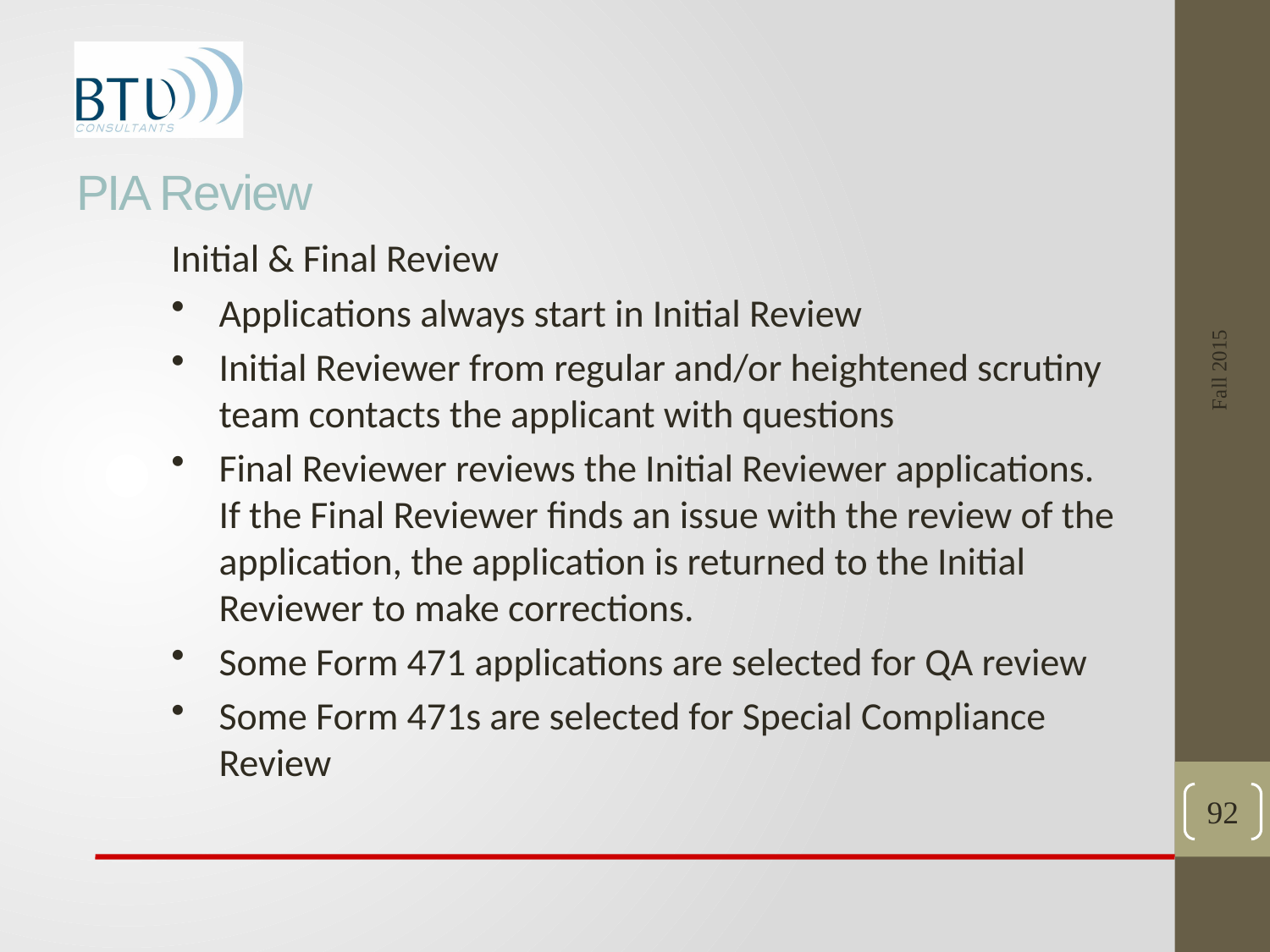

# PIA Review
Initial & Final Review
Applications always start in Initial Review
Initial Reviewer from regular and/or heightened scrutiny team contacts the applicant with questions
Final Reviewer reviews the Initial Reviewer applications. If the Final Reviewer finds an issue with the review of the application, the application is returned to the Initial Reviewer to make corrections.
Some Form 471 applications are selected for QA review
Some Form 471s are selected for Special Compliance Review

Fall 2015
92